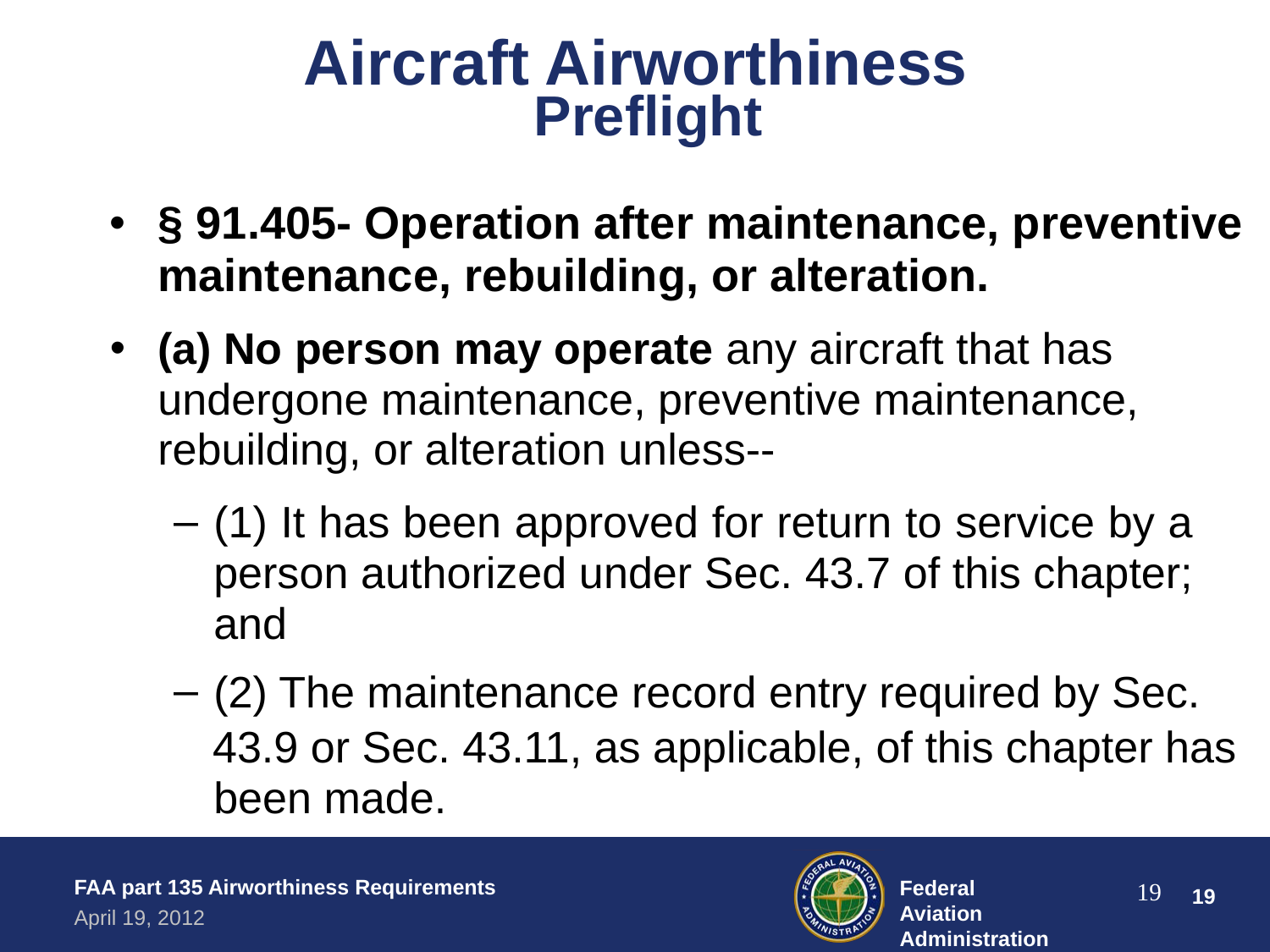

# Aircraft Airworthiness
Preflight
§ 91.405- Operation after maintenance, preventive maintenance, rebuilding, or alteration.
(a) No person may operate any aircraft that has undergone maintenance, preventive maintenance, rebuilding, or alteration unless--
(1) It has been approved for return to service by a person authorized under Sec. 43.7 of this chapter; and
(2) The maintenance record entry required by Sec.
43.9 or Sec. 43.11, as applicable, of this chapter has been made.
FAA part 135 Airworthiness Requirements
April 19, 2012
Federal Aviation Administration
19
19